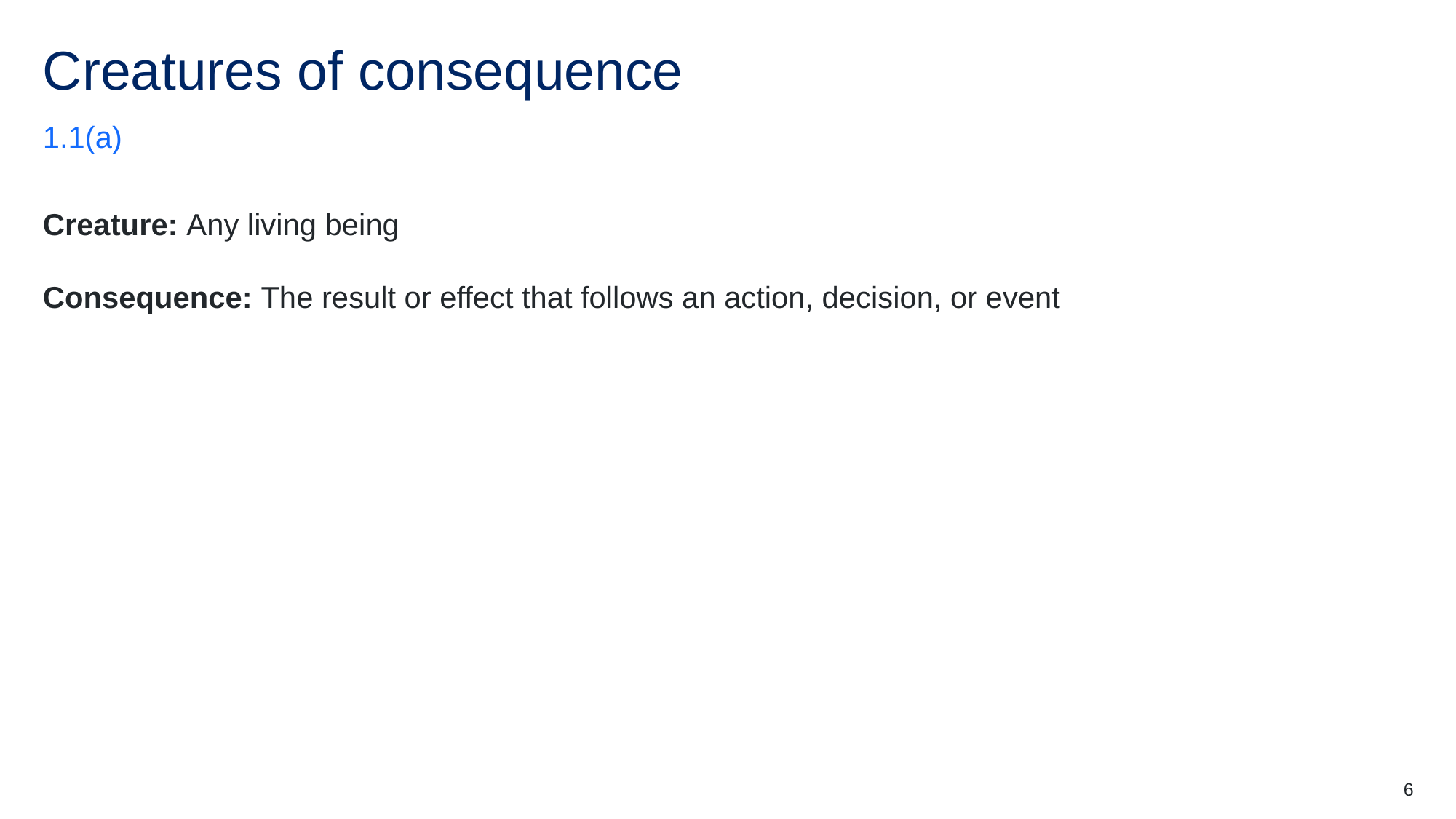

# Creatures of consequence
1.1(a)
Creature: Any living being
Consequence: The result or effect that follows an action, decision, or event

6